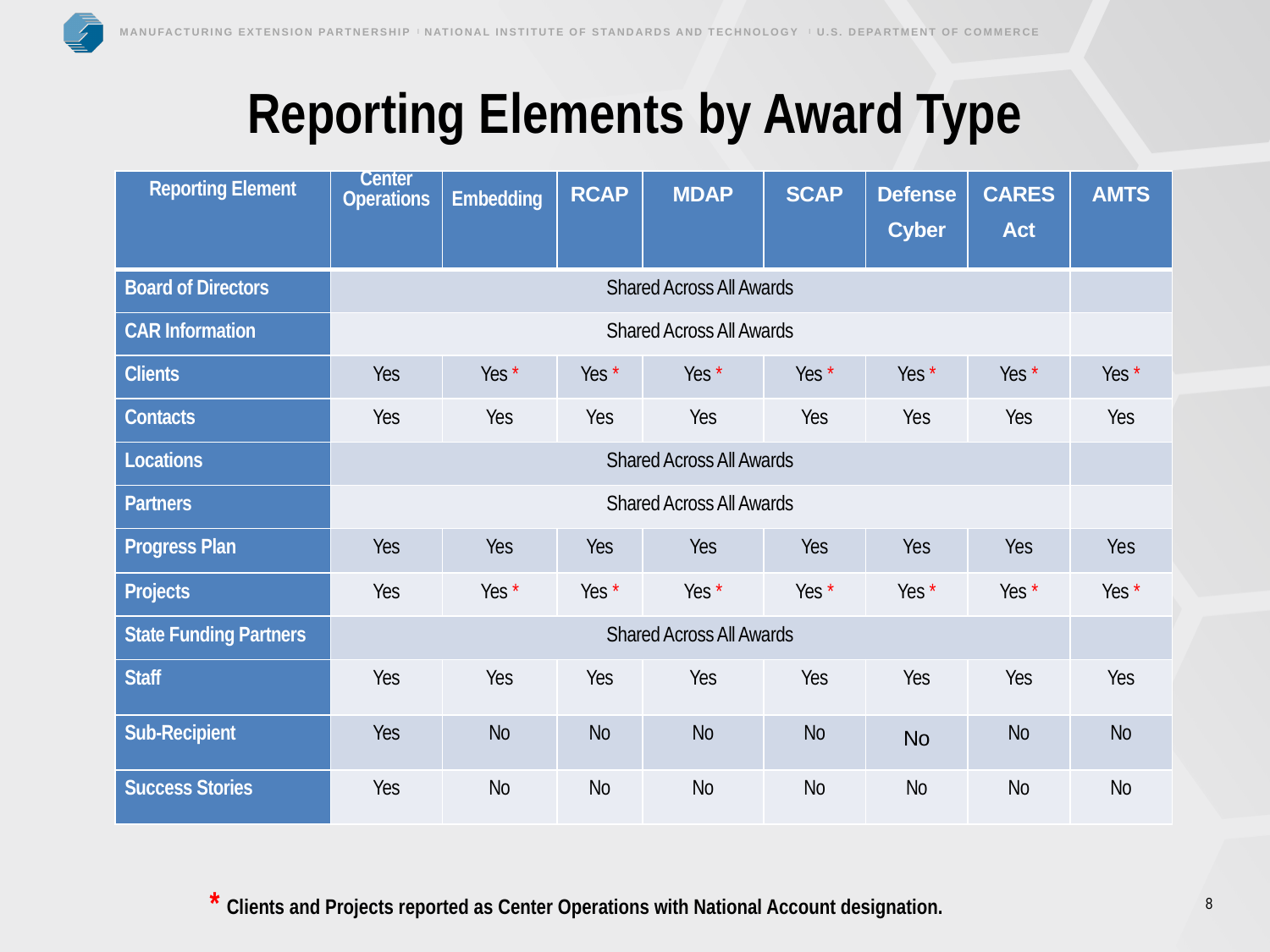

# Reporting Elements by Award Type
| Reporting Element | Center Operations | Embedding | RCAP | MDAP | SCAP | DefenseCyber | CARES Act | AMTS |
| --- | --- | --- | --- | --- | --- | --- | --- | --- |
| Board of Directors | Shared Across All Awards |  |  |  |  |  |  |  |
| CAR Information | Shared Across All Awards |  |  |  |  |  |  |  |
| Clients | Yes | Yes \* | Yes \* | Yes \* | Yes \* | Yes \* | Yes \* | Yes \* |
| Contacts | Yes | Yes | Yes | Yes | Yes | Yes | Yes | Yes |
| Locations | Shared Across All Awards |  |  |  |  |  |  |  |
| Partners | Shared Across All Awards |  |  |  |  |  |  |  |
| Progress Plan | Yes | Yes | Yes | Yes | Yes | Yes | Yes | Yes |
| Projects | Yes | Yes \* | Yes \* | Yes \* | Yes \* | Yes \* | Yes \* | Yes \* |
| State Funding Partners | Shared Across All Awards |  |  |  |  |  |  |  |
| Staff | Yes | Yes | Yes | Yes | Yes | Yes | Yes | Yes |
| Sub-Recipient | Yes | No | No | No | No | No | No | No |
| Success Stories | Yes | No | No | No | No | No | No | No |
* Clients and Projects reported as Center Operations with National Account designation.
8